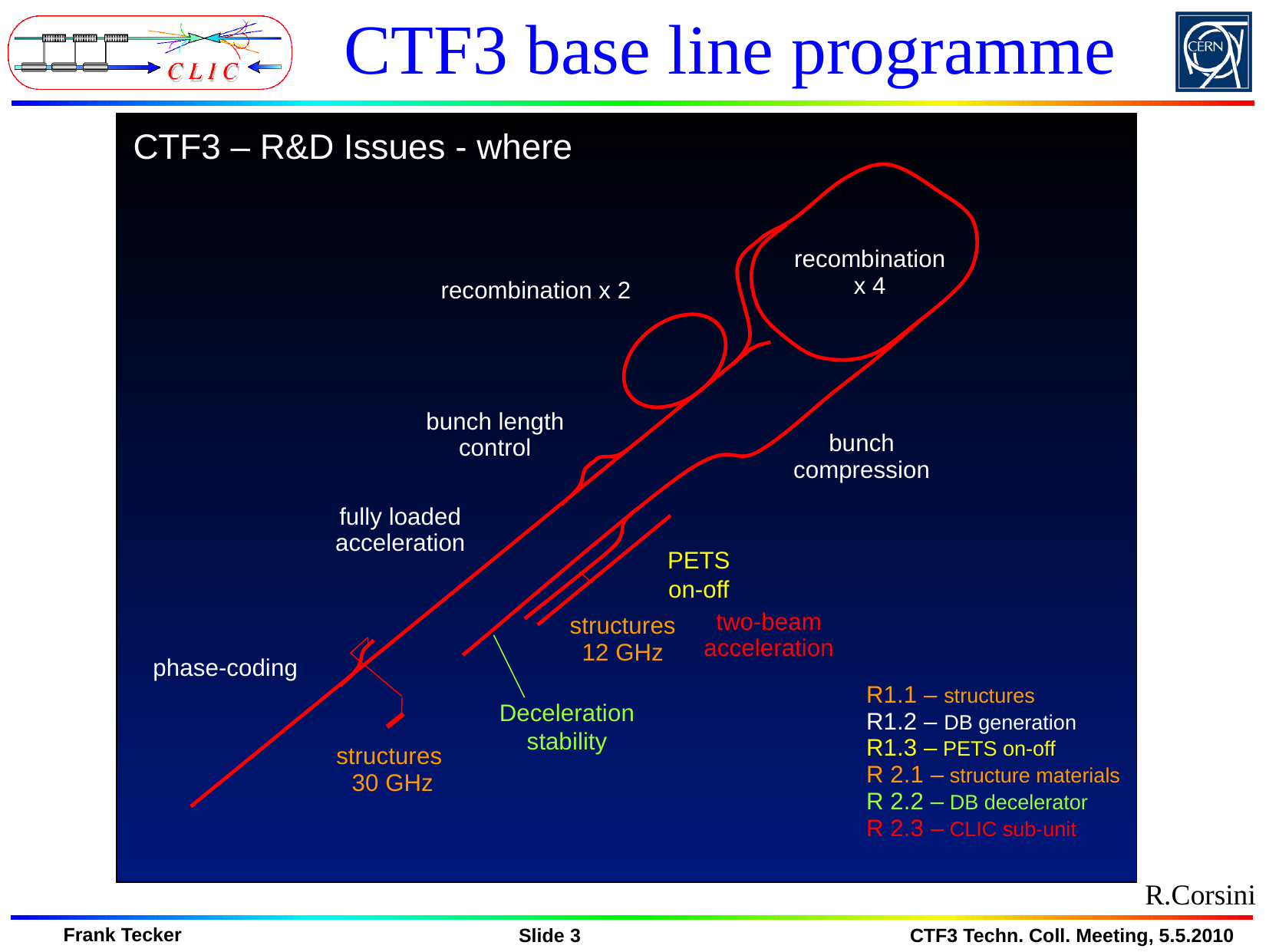

# CTF3 base line programme

CTF3 – R&D Issues - where

recombination
x 4
recombination x 2
bunch length
control
bunch
compression
fully loaded
acceleration
phase-coding

PETS
on-off

two-beam
acceleration

structures
12 GHz

structures
30 GHz

Deceleration
stability

R1.1 – structures
R1.2 – DB generation
R1.3 – PETS on-off
R 2.1 – structure materials
R 2.2 – DB decelerator
R 2.3 – CLIC sub-unit

R.Corsini